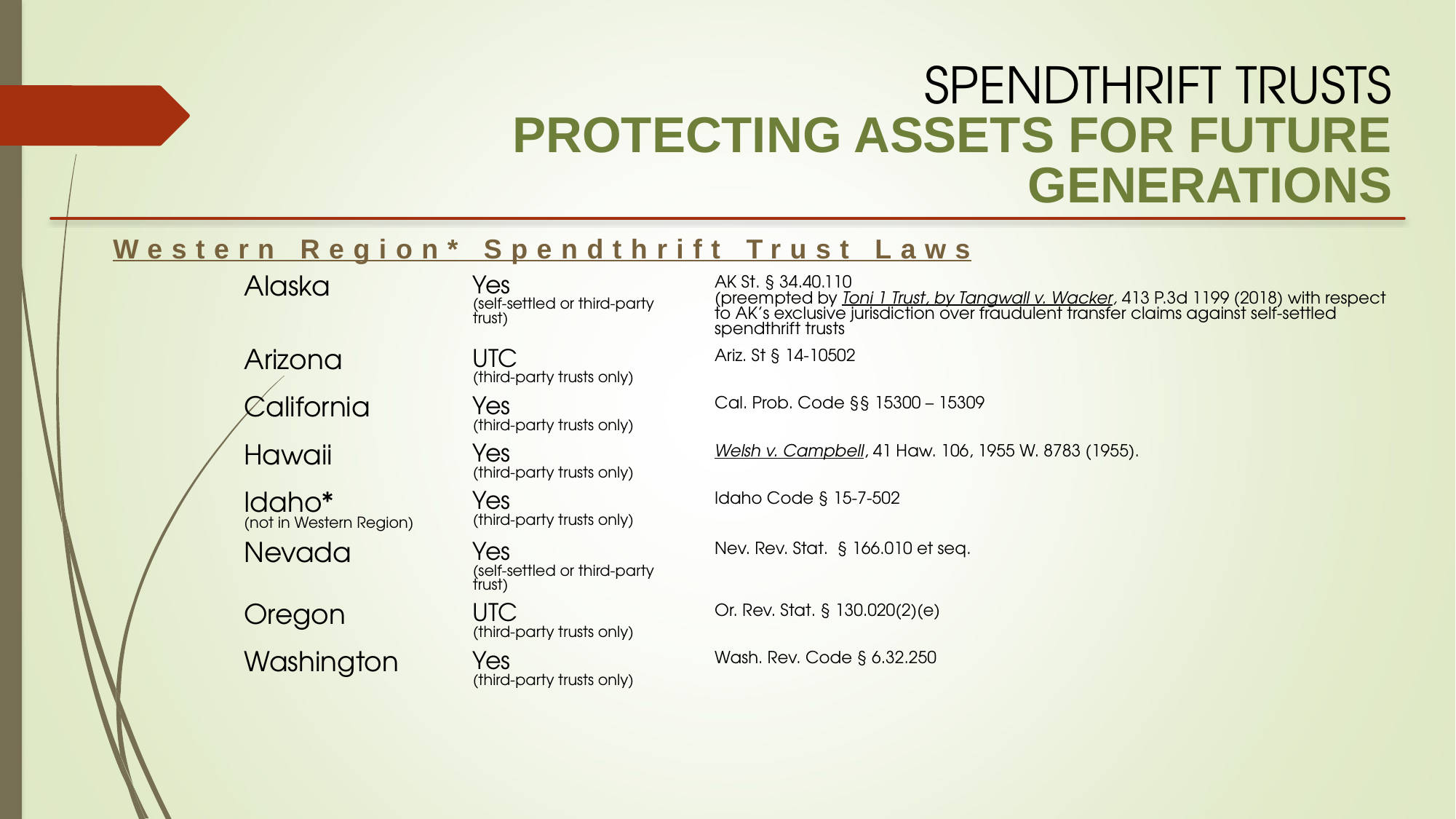

Spendthrift trusts
protecting assets for future generations
Western Region* Spendthrift Trust Laws
| Alaska | Yes (self-settled or third-party trust) | AK St. § 34.40.110 (preempted by Toni 1 Trust, by Tangwall v. Wacker, 413 P.3d 1199 (2018) with respect to AK’s exclusive jurisdiction over fraudulent transfer claims against self-settled spendthrift trusts |
| --- | --- | --- |
| Arizona | UTC (third-party trusts only) | Ariz. St § 14-10502 |
| California | Yes (third-party trusts only) | Cal. Prob. Code §§ 15300 – 15309 |
| Hawaii | Yes (third-party trusts only) | Welsh v. Campbell, 41 Haw. 106, 1955 W. 8783 (1955). |
| Idaho\* (not in Western Region) | Yes (third-party trusts only) | Idaho Code § 15-7-502 |
| Nevada | Yes (self-settled or third-party trust) | Nev. Rev. Stat. § 166.010 et seq. |
| Oregon | UTC (third-party trusts only) | Or. Rev. Stat. § 130.020(2)(e) |
| Washington | Yes (third-party trusts only) | Wash. Rev. Code § 6.32.250 |